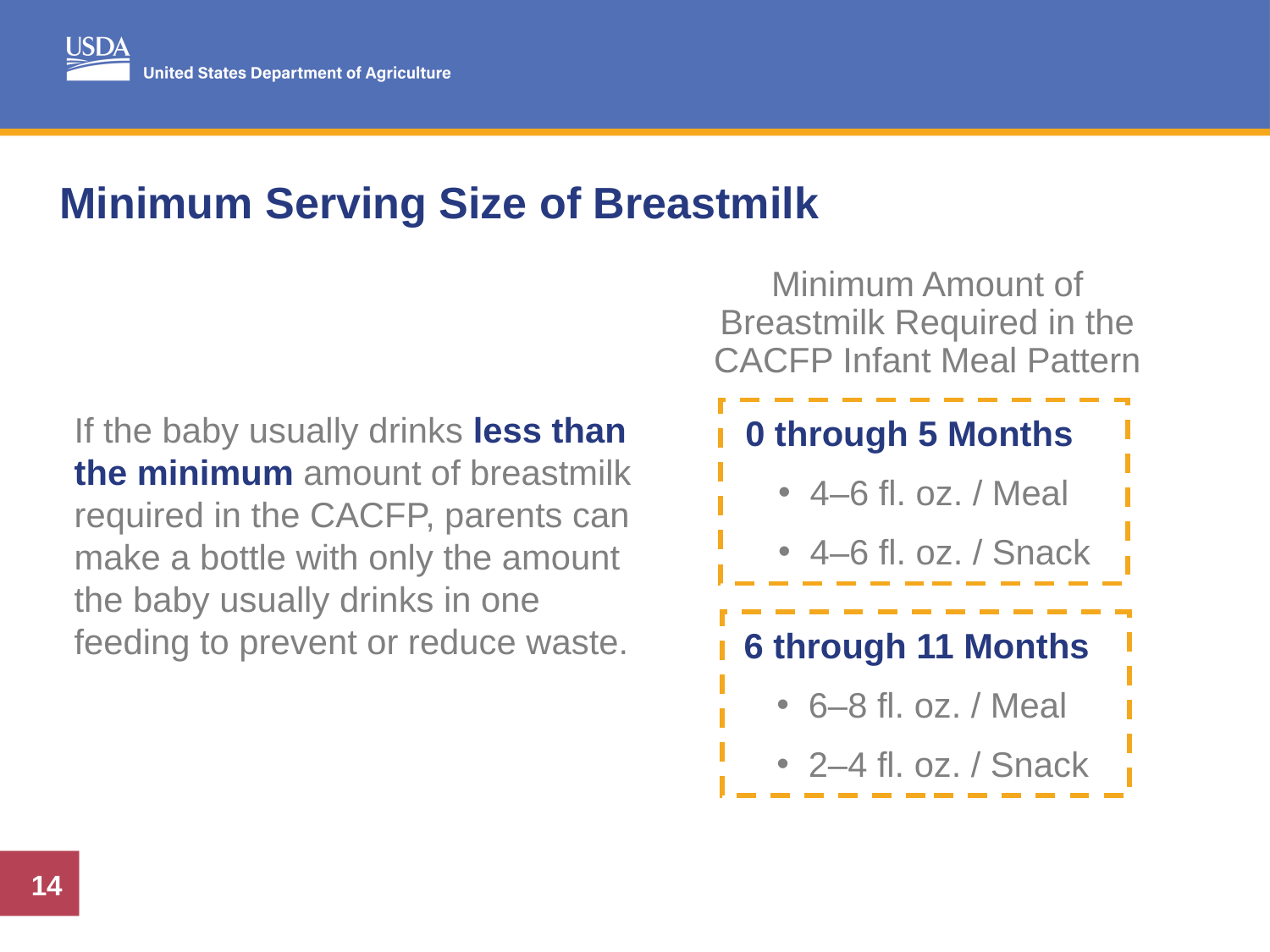

# Minimum Serving Size of Breastmilk
Minimum Amount of Breastmilk Required in the CACFP Infant Meal Pattern

If the baby usually drinks less than the minimum amount of breastmilk required in the CACFP, parents can make a bottle with only the amount the baby usually drinks in one feeding to prevent or reduce waste.
0 through 5 Months
4–6 fl. oz. / Meal
4–6 fl. oz. / Snack

6 through 11 Months
6–8 fl. oz. / Meal
2–4 fl. oz. / Snack
14